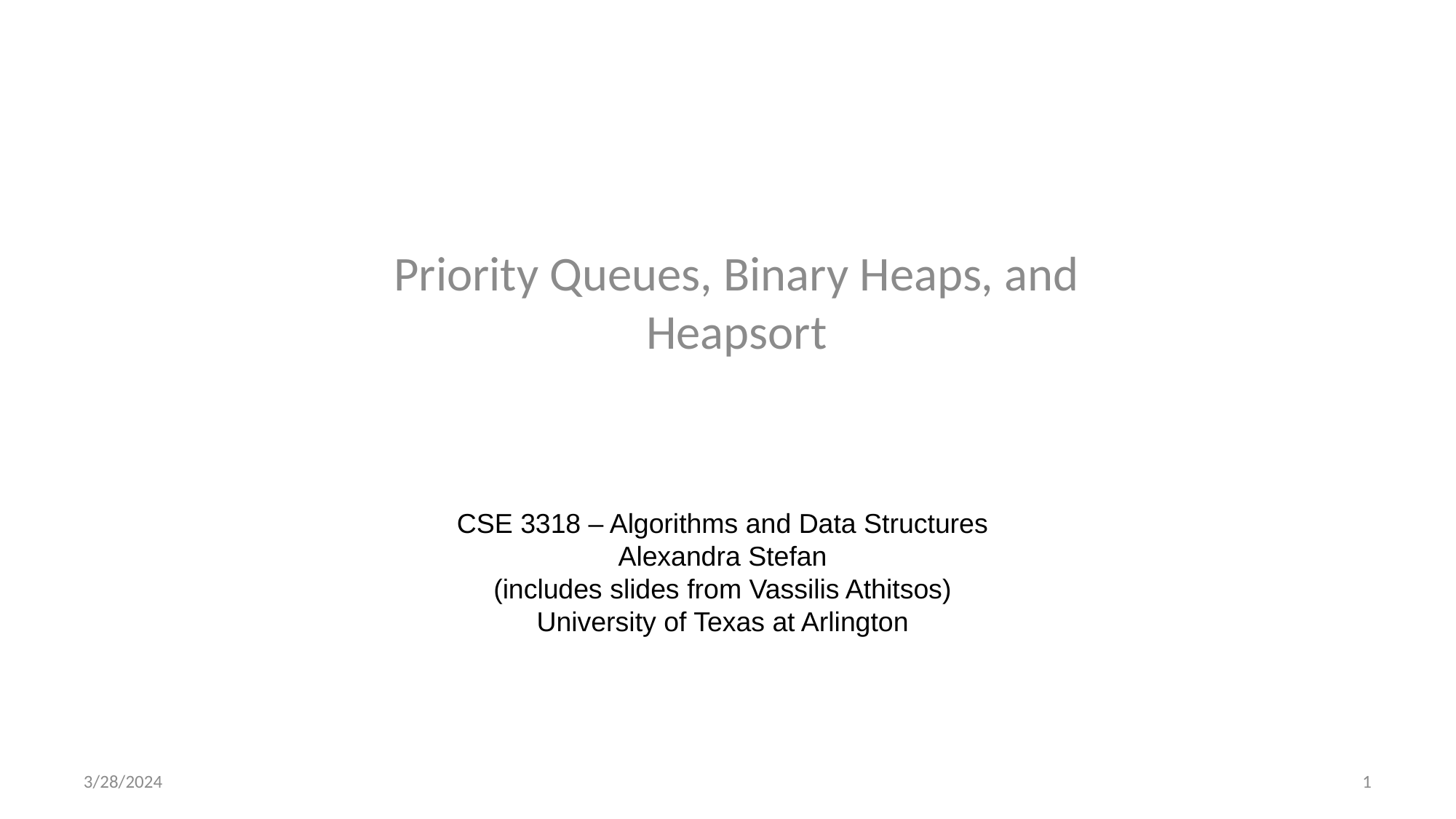

Priority Queues, Binary Heaps, and Heapsort
CSE 3318 – Algorithms and Data Structures
Alexandra Stefan
(includes slides from Vassilis Athitsos)
University of Texas at Arlington
3/28/2024
1